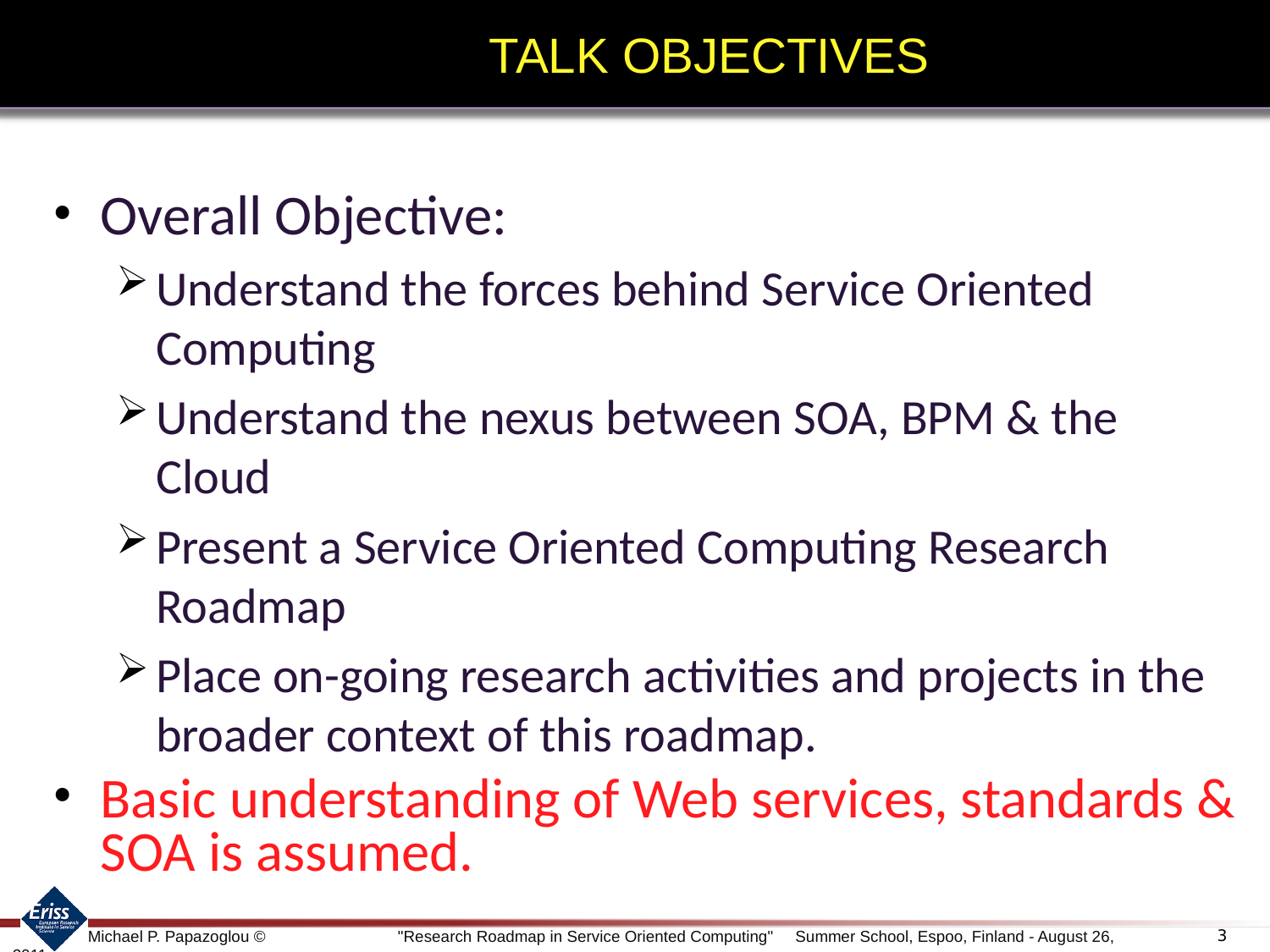

# TALK OBJECTIVES
Overall Objective:
Understand the forces behind Service Oriented Computing
Understand the nexus between SOA, BPM & the Cloud
Present a Service Oriented Computing Research Roadmap
Place on-going research activities and projects in the broader context of this roadmap.
Basic understanding of Web services, standards & SOA is assumed.
3
                 Michael P. Papazoglou ©		 "Research Roadmap in Service Oriented Computing"     Summer School, Espoo, Finland - August 26, 2011